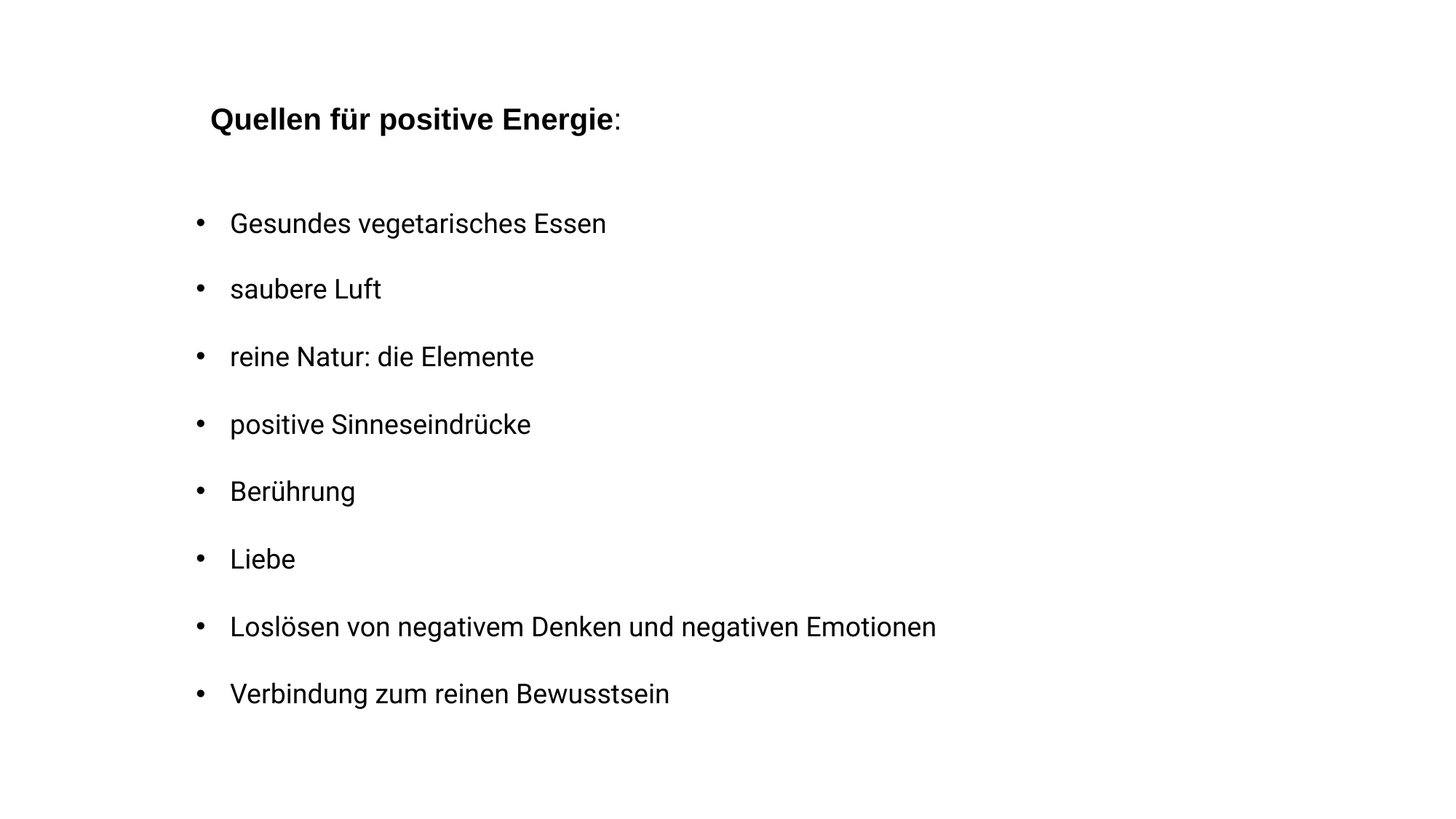

Quellen für positive Energie:

Gesundes vegetarisches Essen
saubere Luft
reine Natur: die Elemente
positive Sinneseindrücke
Berührung
Liebe
Loslösen von negativem Denken und negativen Emotionen
Verbindung zum reinen Bewusstsein